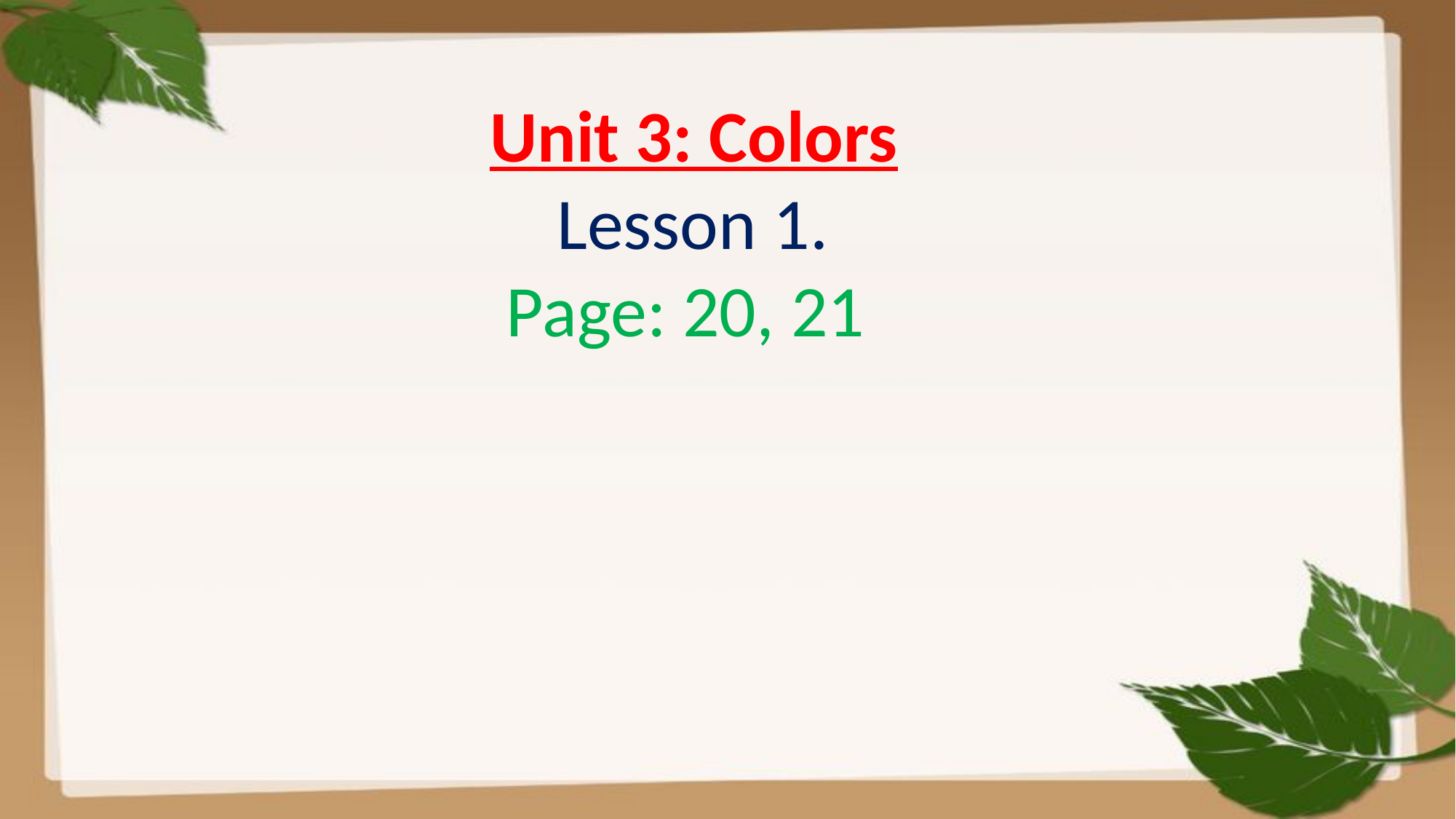

Unit 3: Colors
               Lesson 1.
Page: 20, 21